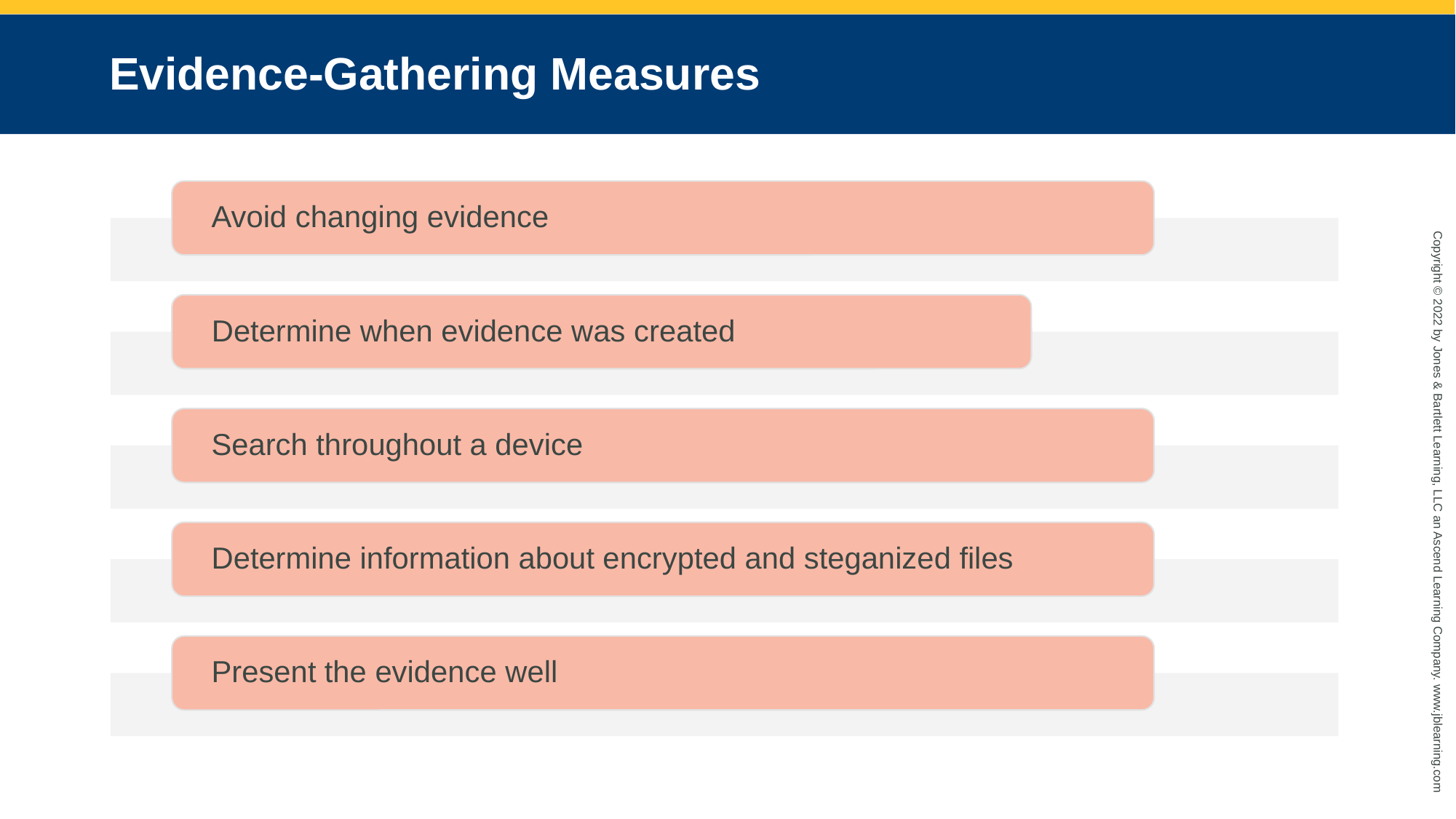

# Evidence-Gathering Measures
Avoid changing evidence
Determine when evidence was created
Search throughout a device
Determine information about encrypted and steganized files
Present the evidence well